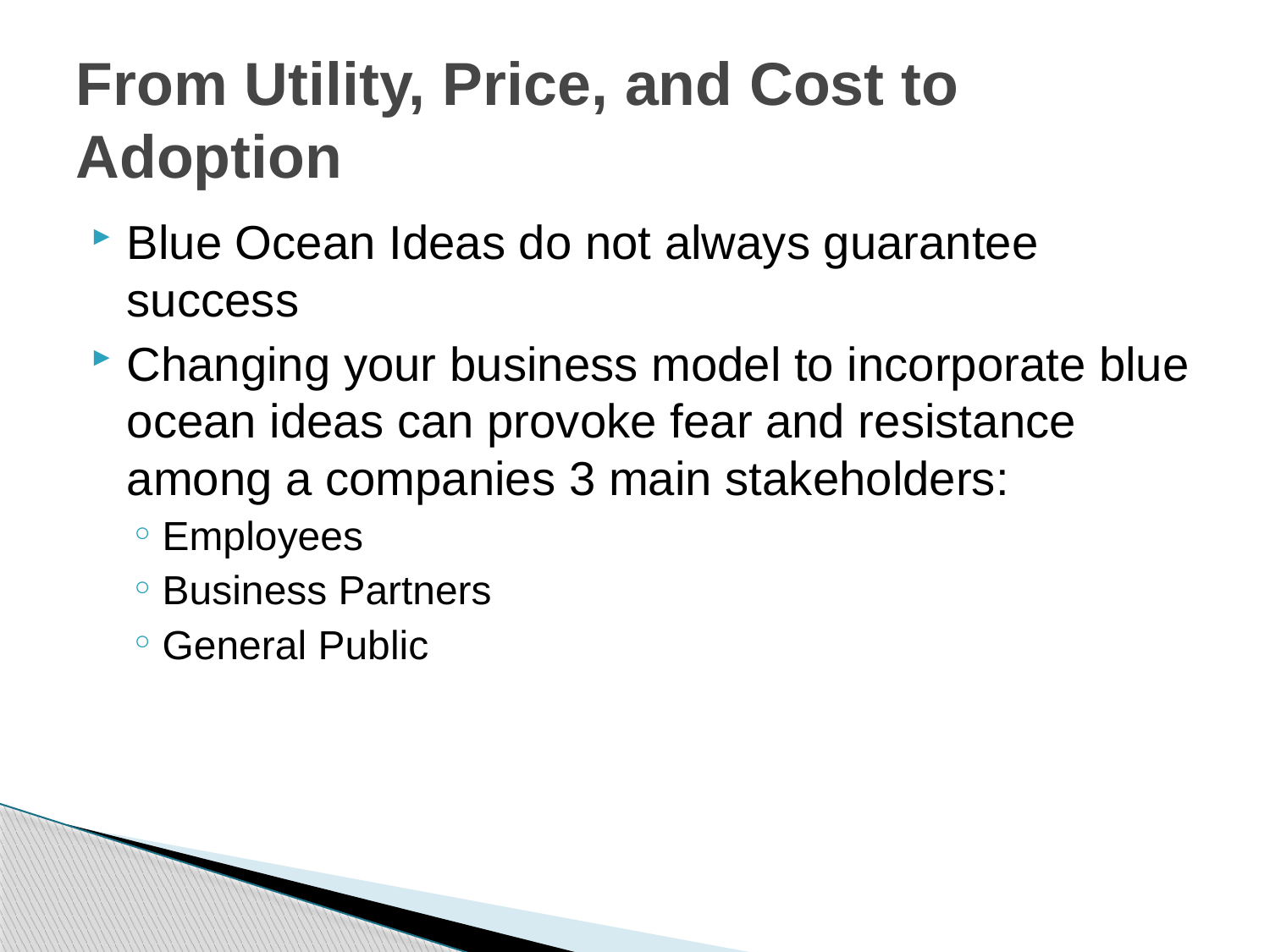

# From Utility, Price, and Cost to Adoption
Blue Ocean Ideas do not always guarantee success
Changing your business model to incorporate blue ocean ideas can provoke fear and resistance among a companies 3 main stakeholders:
Employees
Business Partners
General Public